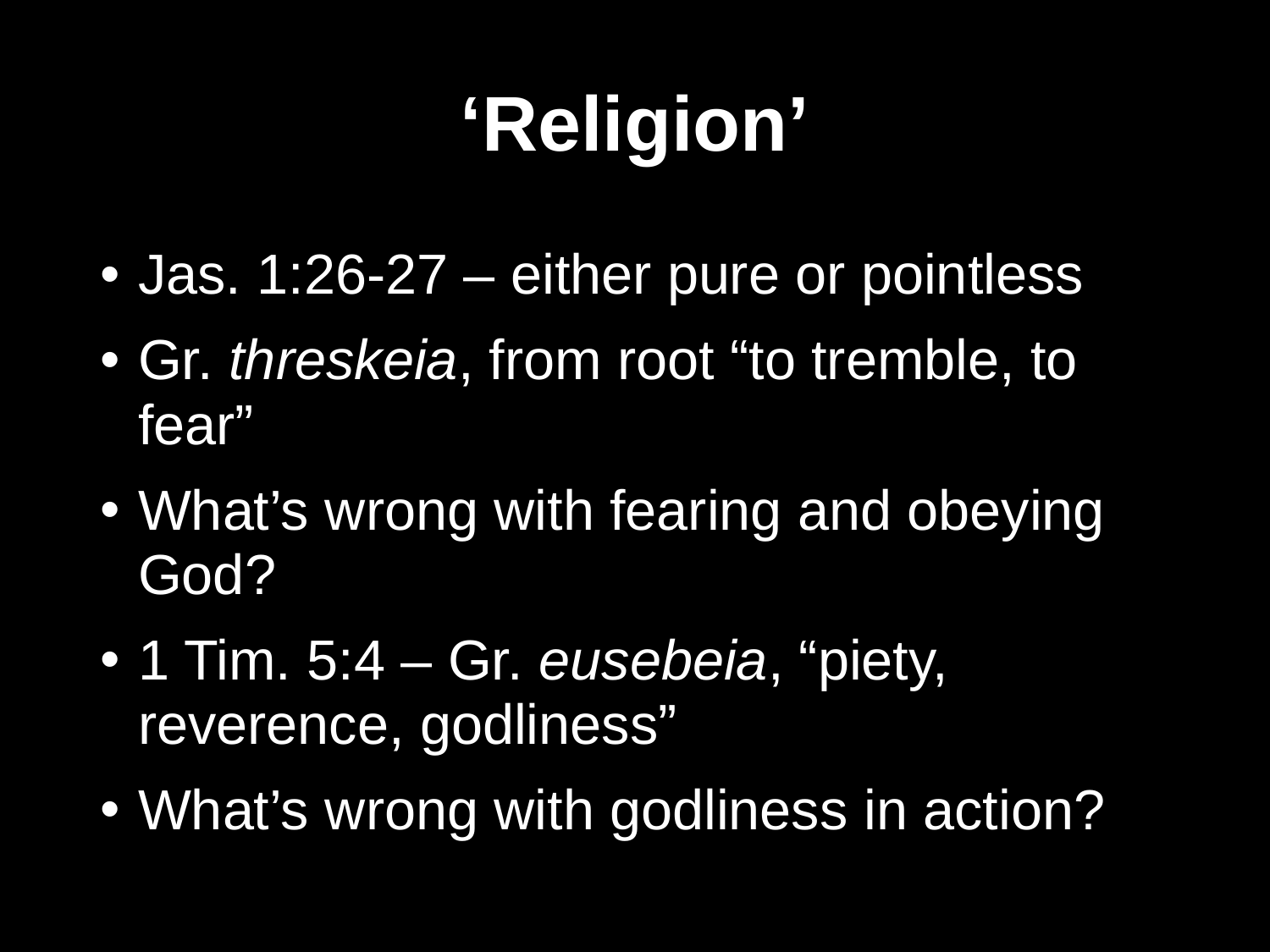

# ‘Religion’
Jas. 1:26-27 – either pure or pointless
Gr. threskeia, from root “to tremble, to fear”
What’s wrong with fearing and obeying God?
1 Tim. 5:4 – Gr. eusebeia, “piety, reverence, godliness”
What’s wrong with godliness in action?